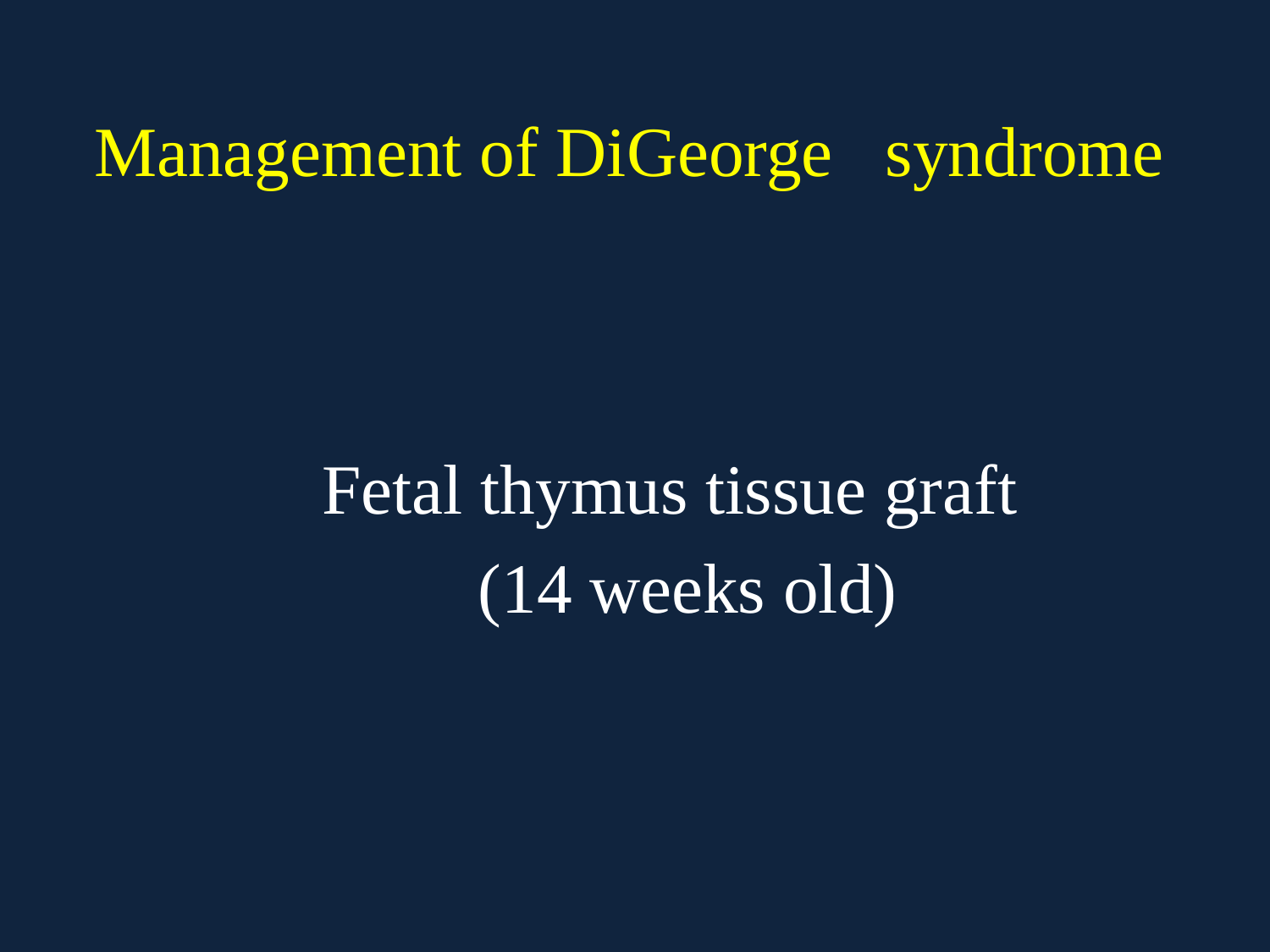

Management of DiGeorge   syndrome

      Fetal thymus tissue graft
      (14 weeks old)